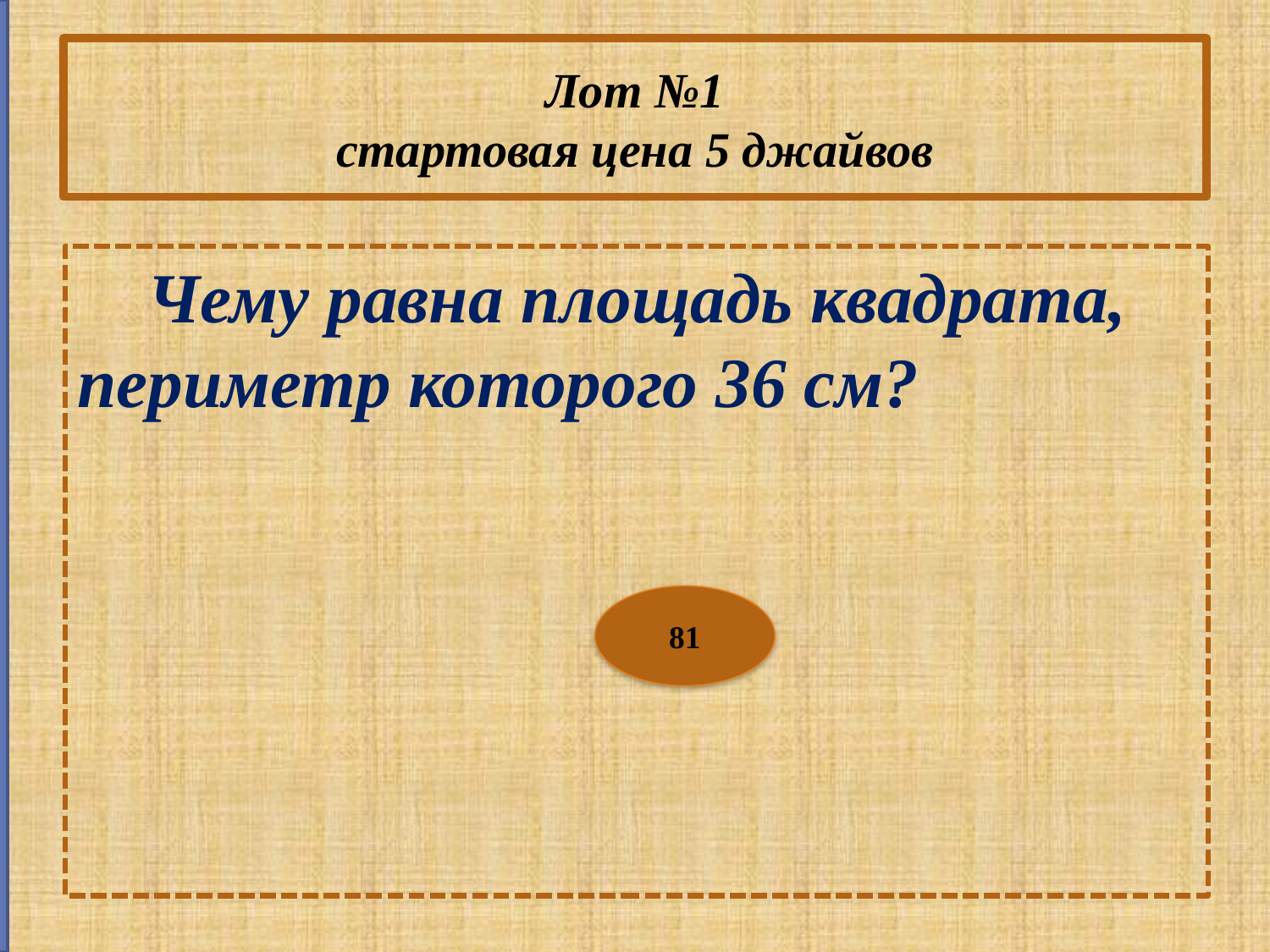

# Лот №1 стартовая цена 5 джайвов

    Чему равна площадь квадрата, периметр которого 36 см?

81